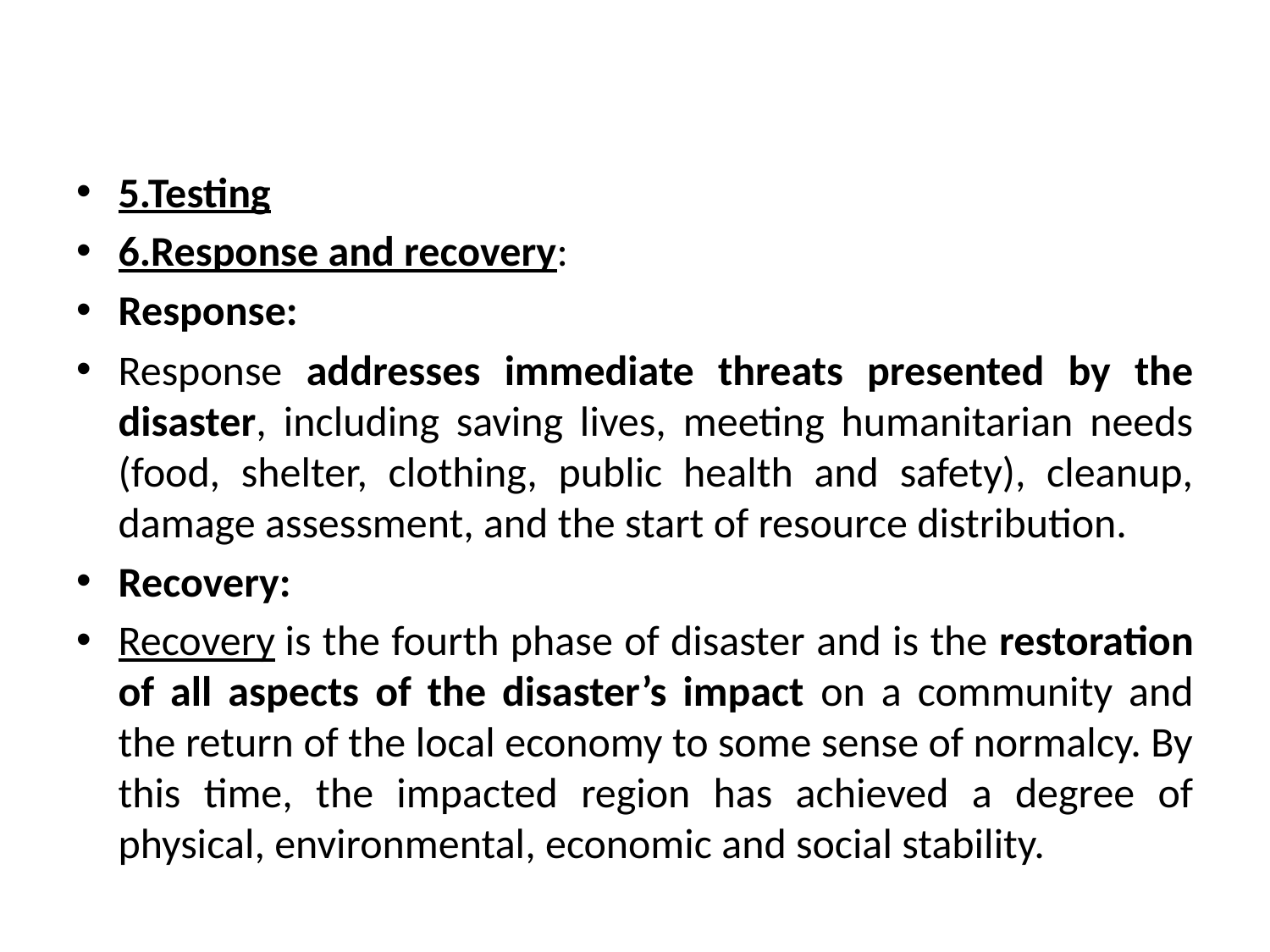

#
5.Testing
6.Response and recovery:
Response:
Response addresses immediate threats presented by the disaster, including saving lives, meeting humanitarian needs (food, shelter, clothing, public health and safety), cleanup, damage assessment, and the start of resource distribution.
Recovery:
Recovery is the fourth phase of disaster and is the restoration of all aspects of the disaster’s impact on a community and the return of the local economy to some sense of normalcy. By this time, the impacted region has achieved a degree of physical, environmental, economic and social stability.